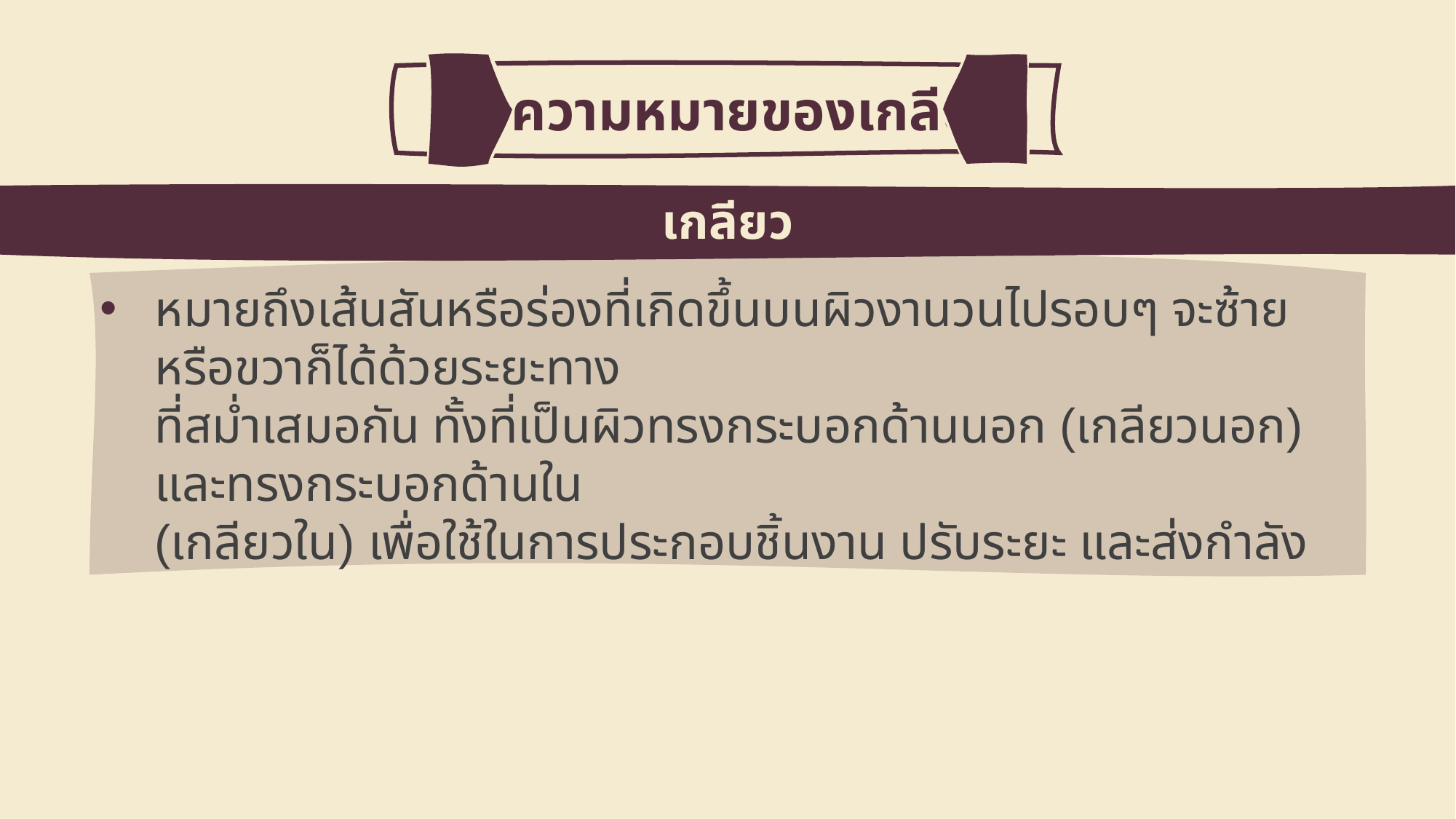

1. ความหมายของเกลียว

เกลียว
หมายถึงเส้นสันหรือร่องที่เกิดขึ้นบนผิวงานวนไปรอบๆ จะซ้ายหรือขวาก็ได้ด้วยระยะทาง
ที่สม่ำเสมอกัน ทั้งที่เป็นผิวทรงกระบอกด้านนอก (เกลียวนอก) และทรงกระบอกด้านใน
(เกลียวใน) เพื่อใช้ในการประกอบชิ้นงาน ปรับระยะ และส่งกำลัง